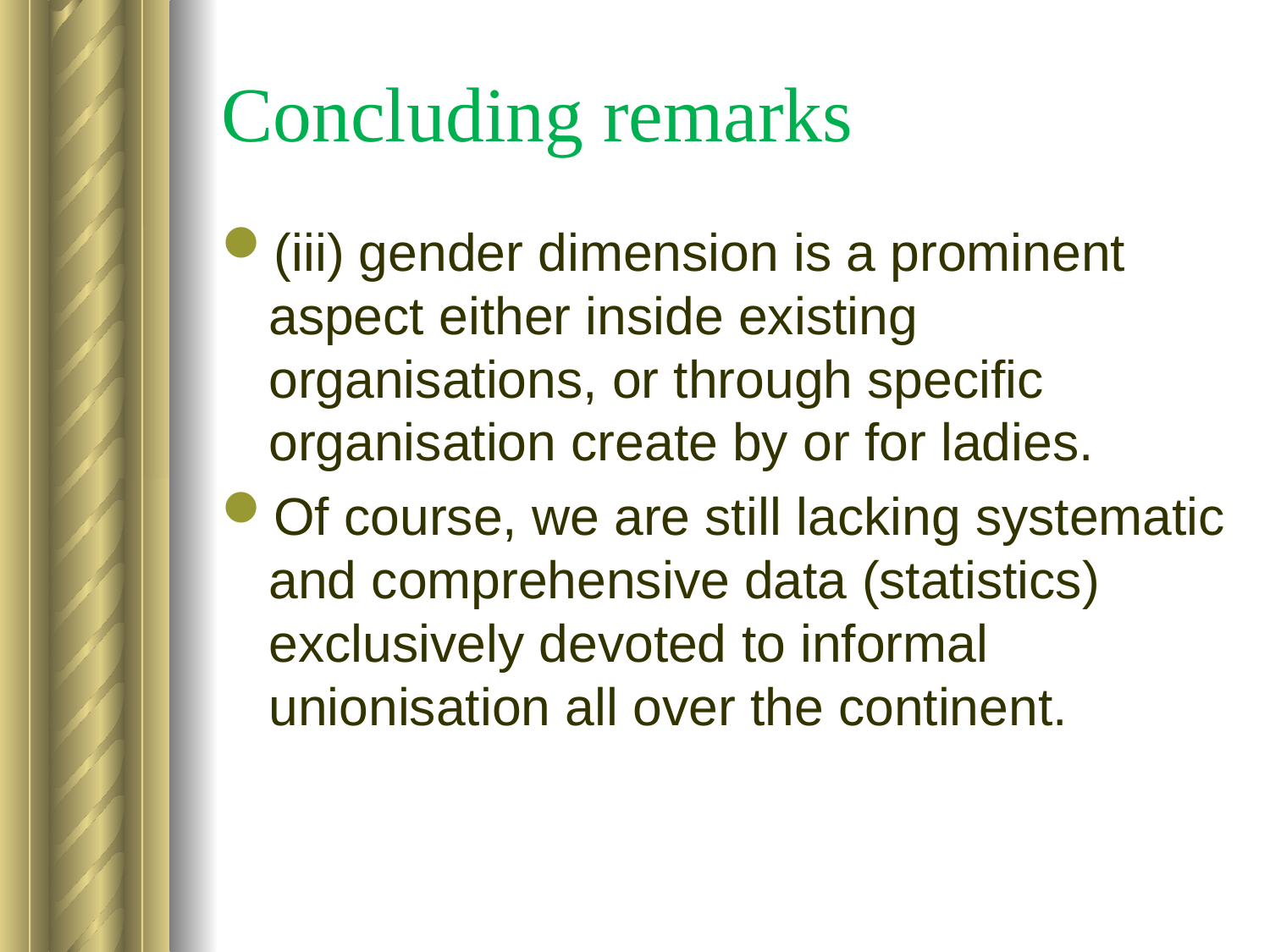

# Concluding remarks
(iii) gender dimension is a prominent aspect either inside existing organisations, or through specific organisation create by or for ladies.
Of course, we are still lacking systematic and comprehensive data (statistics) exclusively devoted to informal unionisation all over the continent.